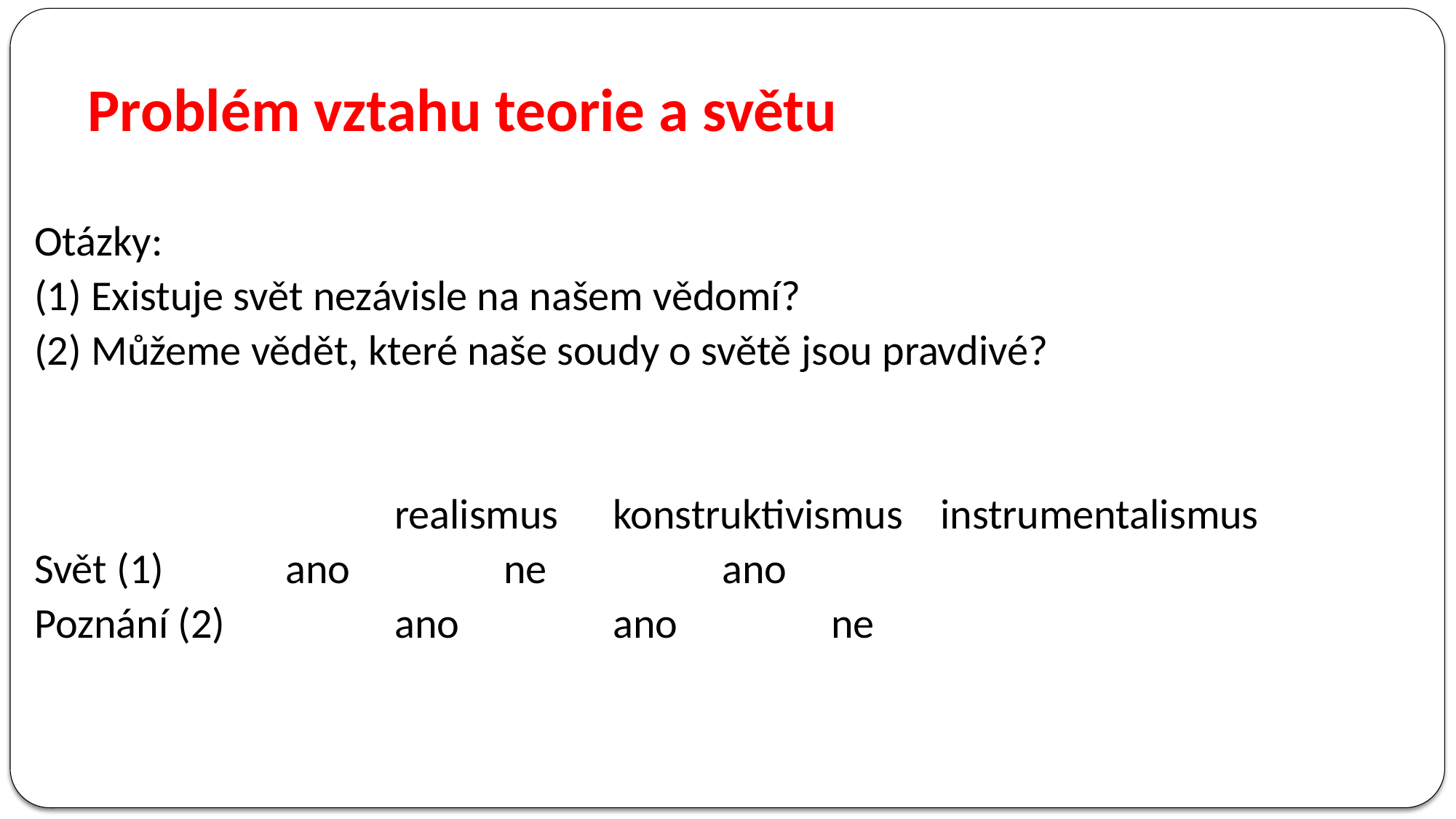

# Problém vztahu teorie a světu

Otázky:
(1) Existuje svět nezávisle na našem vědomí?
(2) Můžeme vědět, které naše soudy o světě jsou pravdivé?

				realismus	konstruktivismus	instrumentalismus
Svět (1)		ano		ne		ano
Poznání (2) 		ano		ano		ne